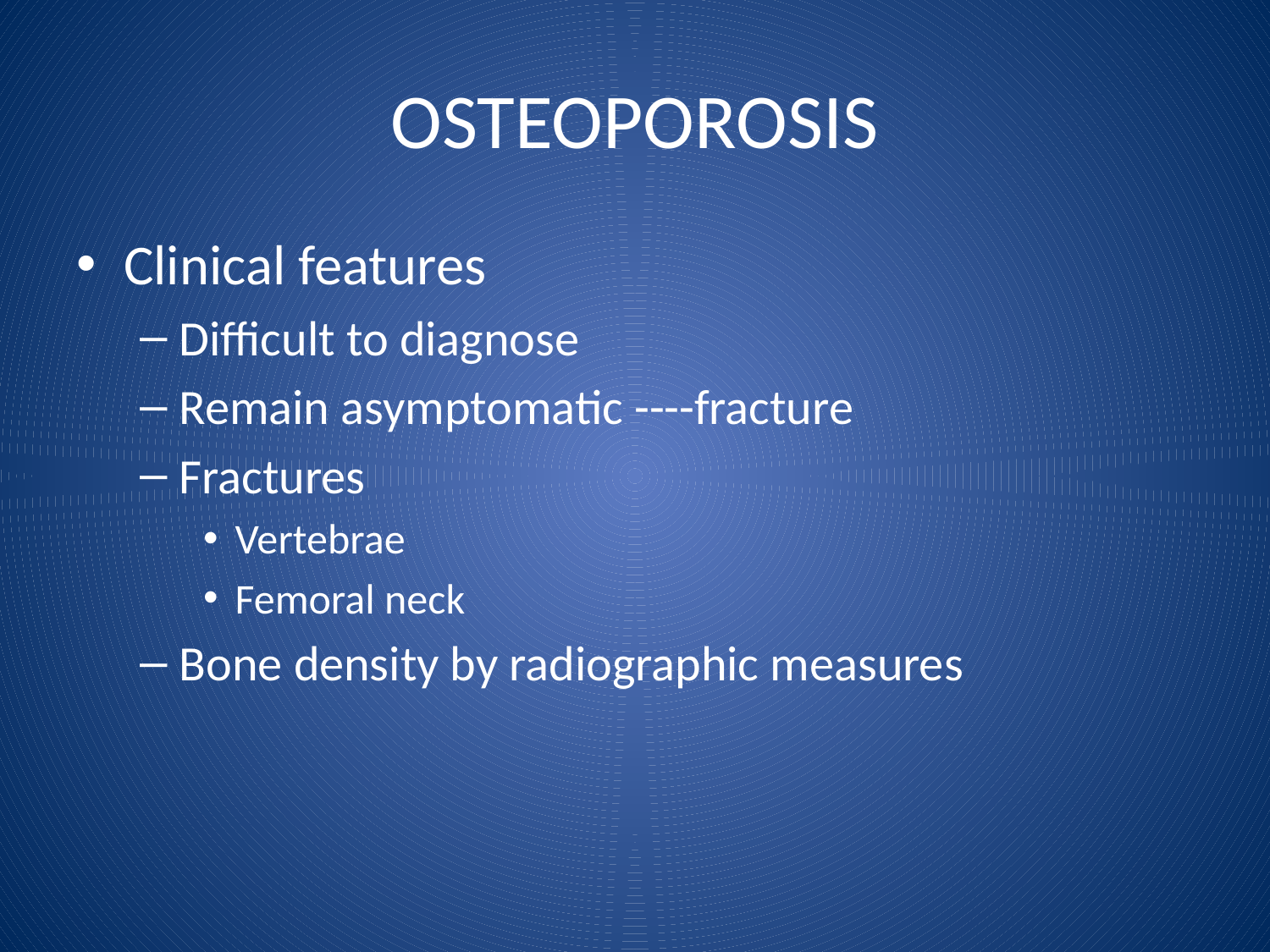

# OSTEOPOROSIS
Clinical features
Difficult to diagnose
Remain asymptomatic ----fracture
Fractures
Vertebrae
Femoral neck
Bone density by radiographic measures